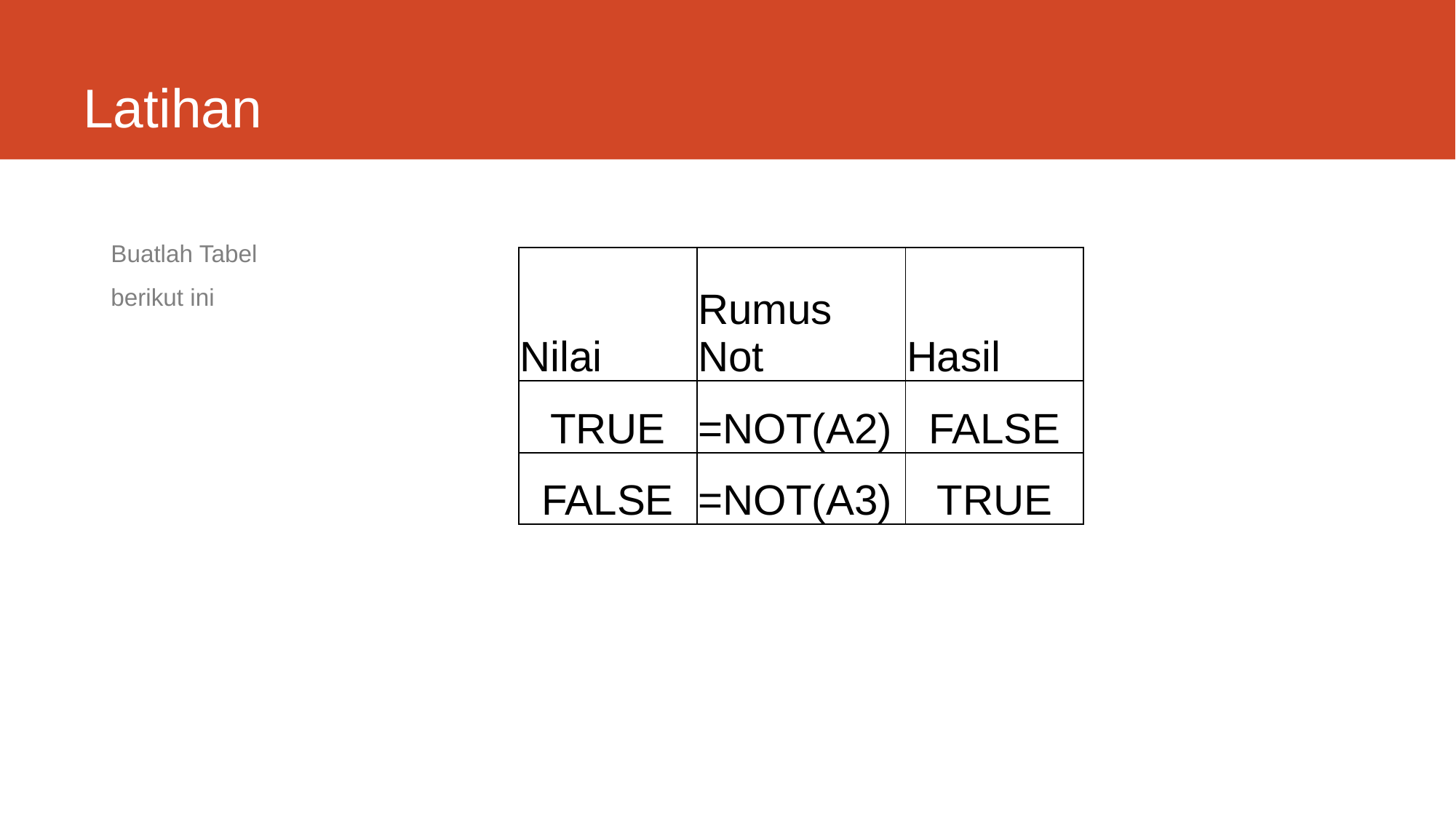

# Latihan
Buatlah Tabel berikut ini
| Nilai | Rumus Not | Hasil |
| --- | --- | --- |
| TRUE | =NOT(A2) | FALSE |
| FALSE | =NOT(A3) | TRUE |